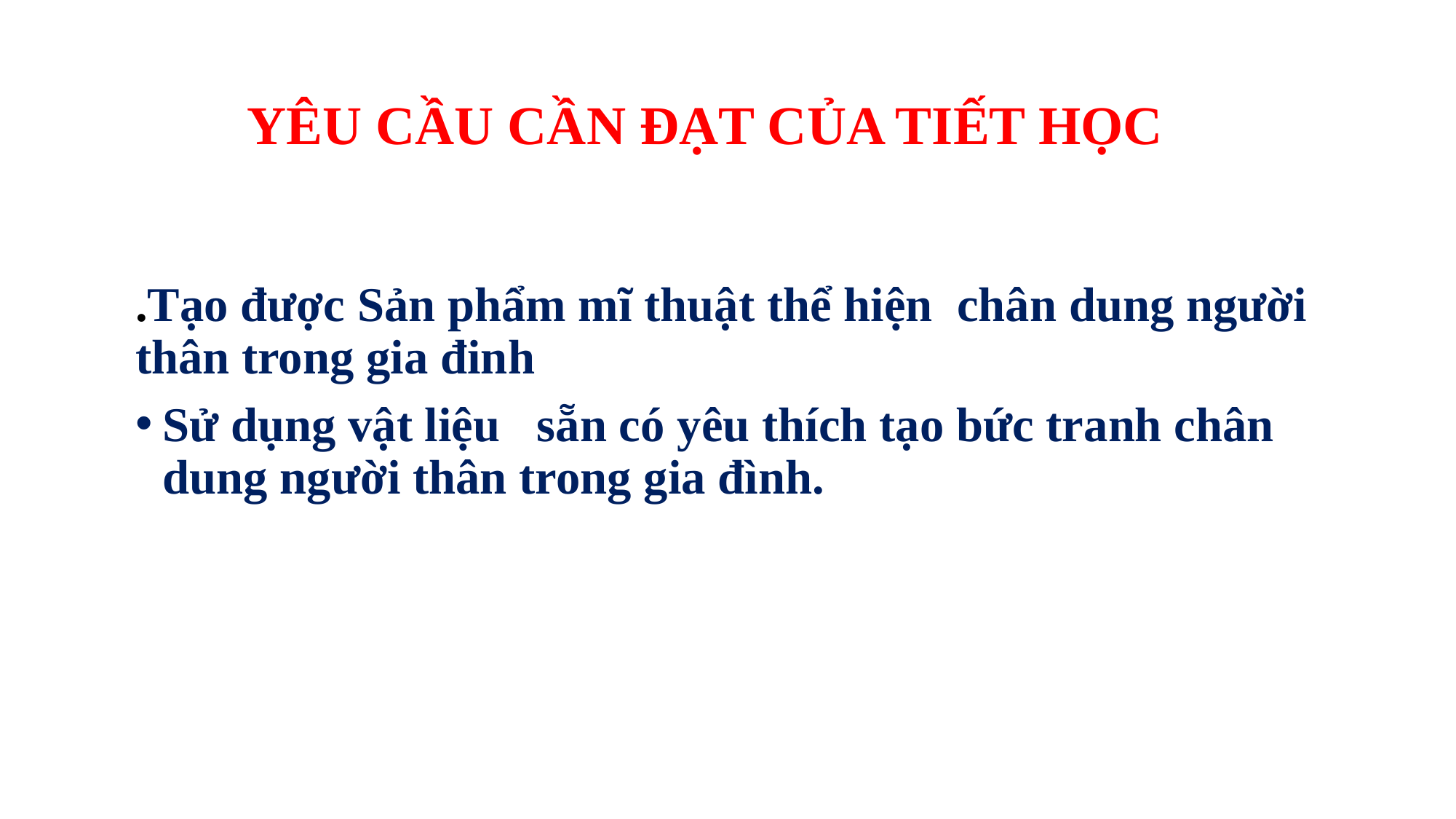

# YÊU CẦU CẦN ĐẠT CỦA TIẾT HỌC
.Tạo được Sản phẩm mĩ thuật thể hiện  chân dung người thân trong gia đinh
Sử dụng vật liệu   sẵn có yêu thích tạo bức tranh chân dung người thân trong gia đình.